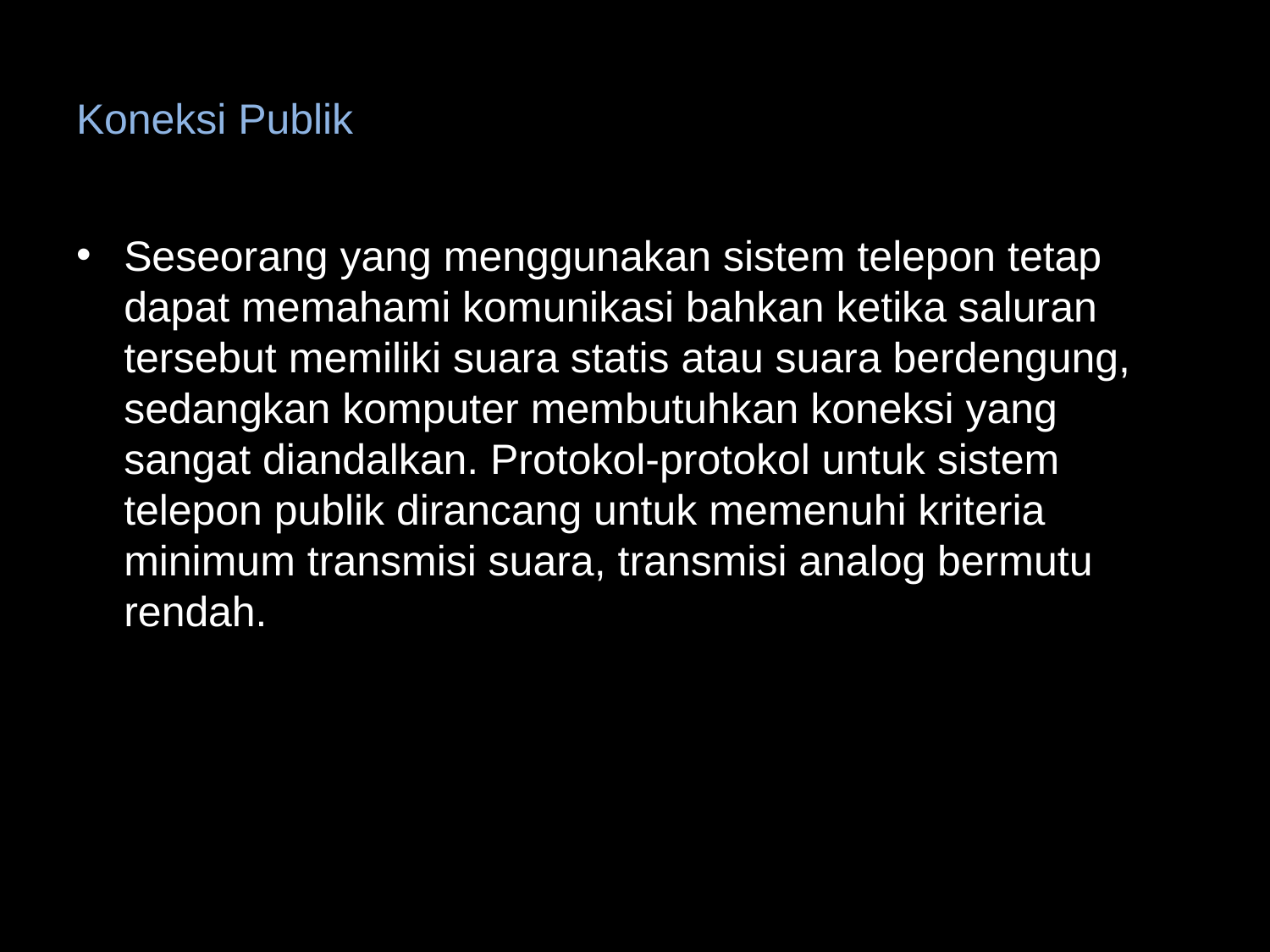

# Koneksi Publik
Seseorang yang menggunakan sistem telepon tetap dapat memahami komunikasi bahkan ketika saluran tersebut memiliki suara statis atau suara berdengung, sedangkan komputer membutuhkan koneksi yang sangat diandalkan. Protokol-protokol untuk sistem telepon publik dirancang untuk memenuhi kriteria minimum transmisi suara, transmisi analog bermutu rendah.